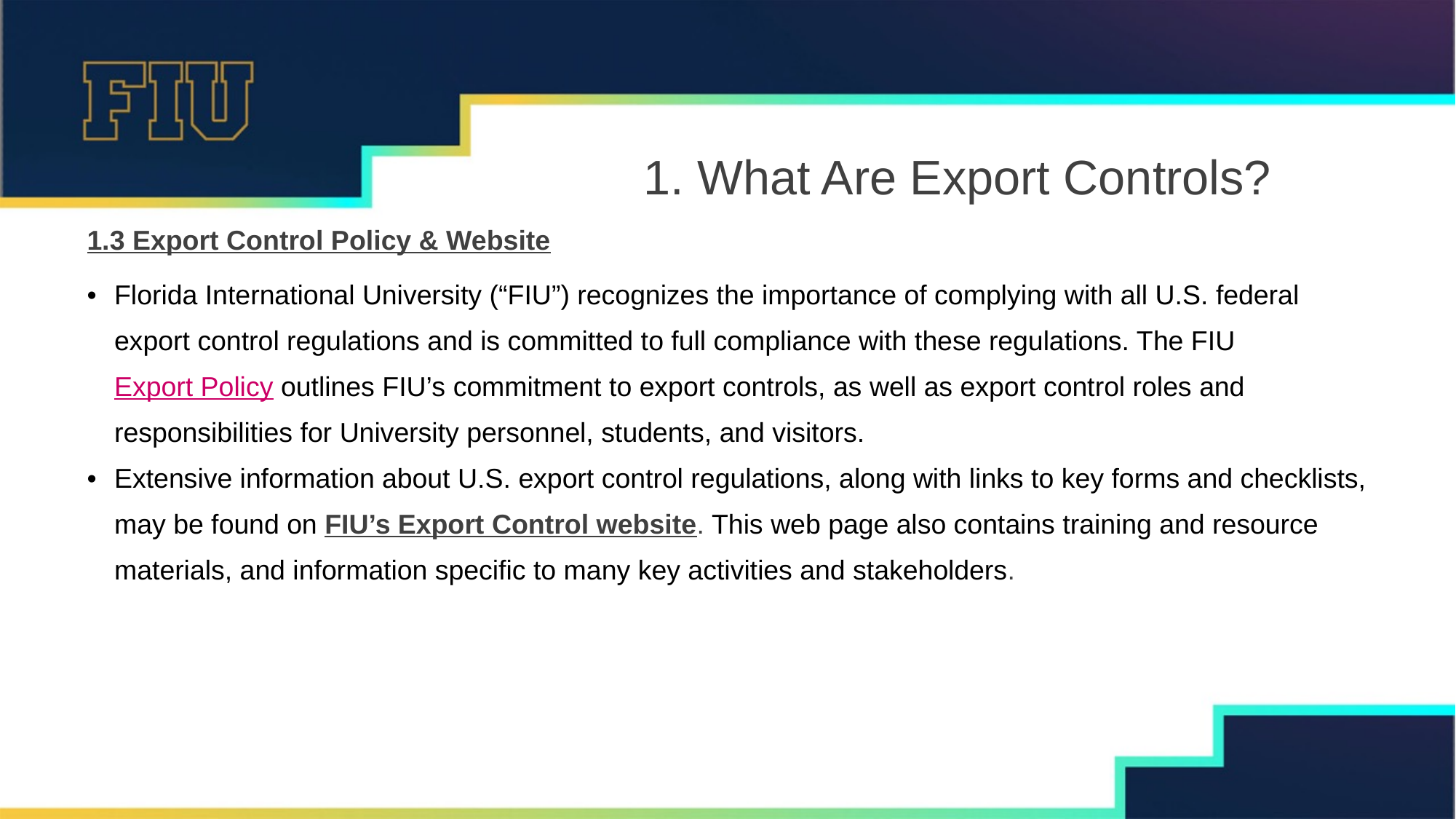

# 1. What Are Export Controls?
1.3 Export Control Policy & Website
Florida International University (“FIU”) recognizes the importance of complying with all U.S. federal export control regulations and is committed to full compliance with these regulations. The FIU Export Policy outlines FIU’s commitment to export controls, as well as export control roles and responsibilities for University personnel, students, and visitors.
Extensive information about U.S. export control regulations, along with links to key forms and checklists, may be found on FIU’s Export Control website. This web page also contains training and resource materials, and information specific to many key activities and stakeholders.